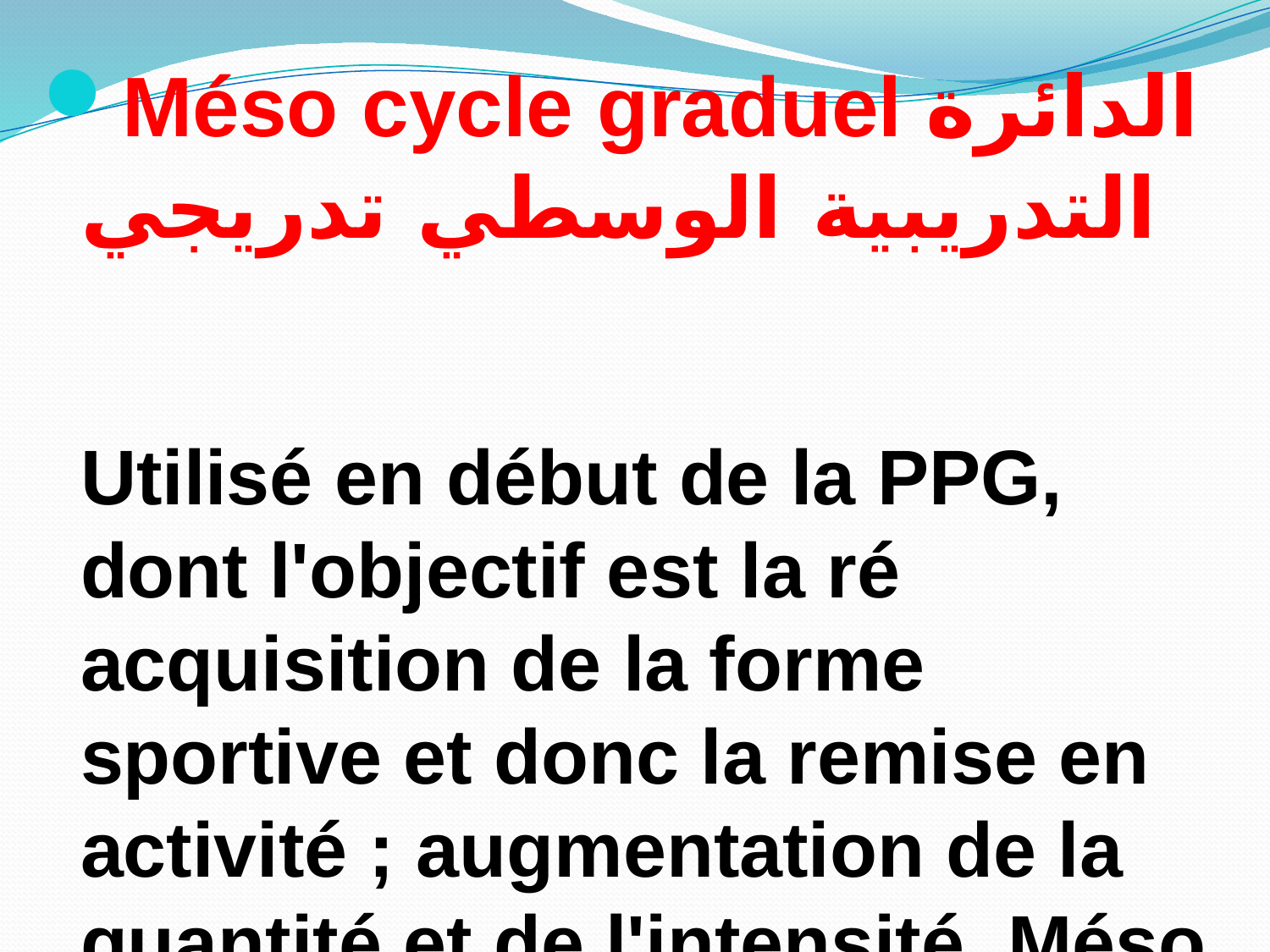

Méso cycle graduel الدائرة التدريبية الوسطي تدريجي
Utilisé en début de la PPG, dont l'objectif est la ré acquisition de la forme sportive et donc la remise en activité ; augmentation de la quantité et de l'intensité. Méso cycle durant lequel on inclue un microcycle de choc